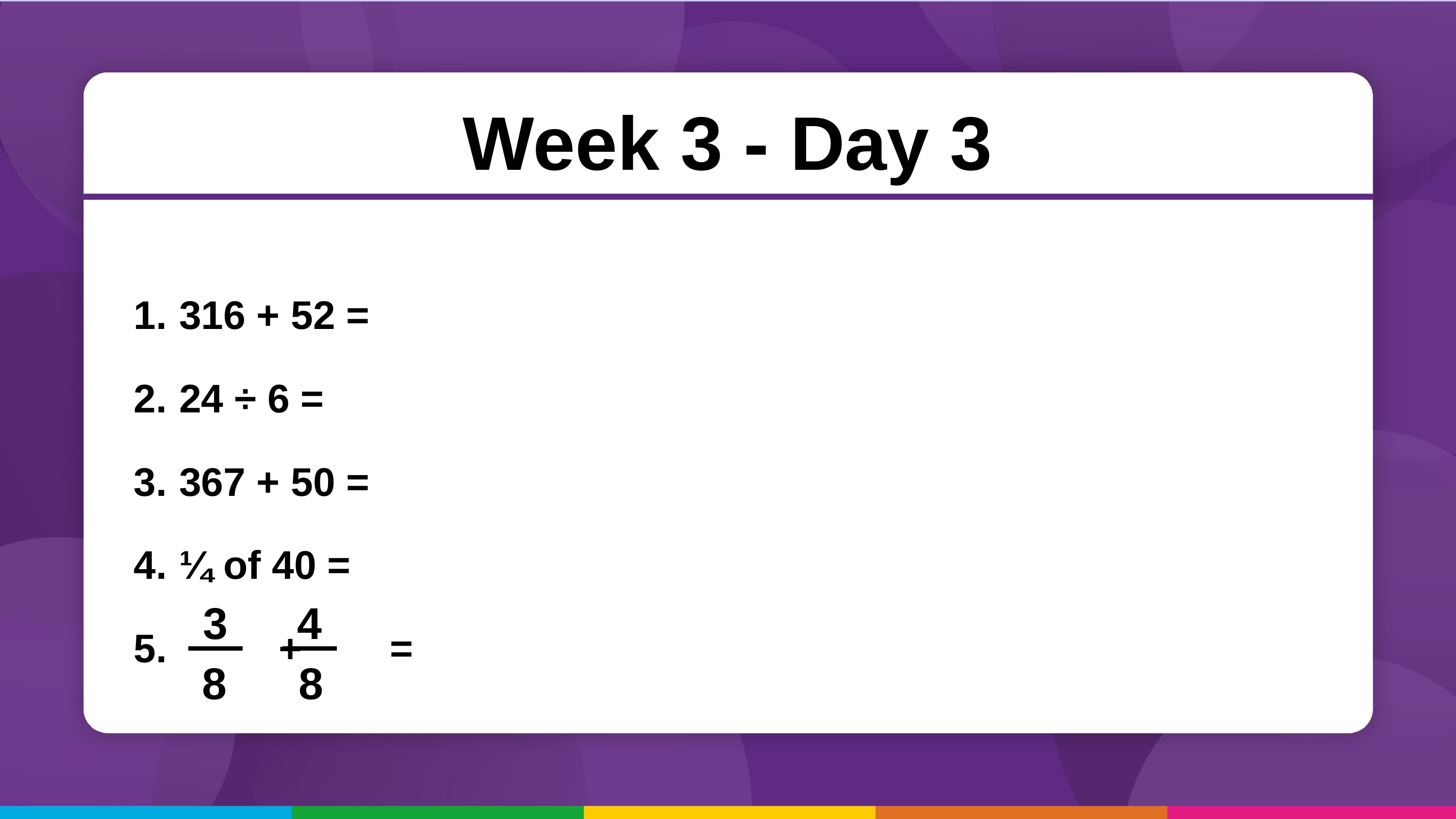

Week 3 - Day 3
 316 + 52 =
 24 ÷ 6 =
 367 + 50 =
 ¼ of 40 =
          +        =
3
4
8
8